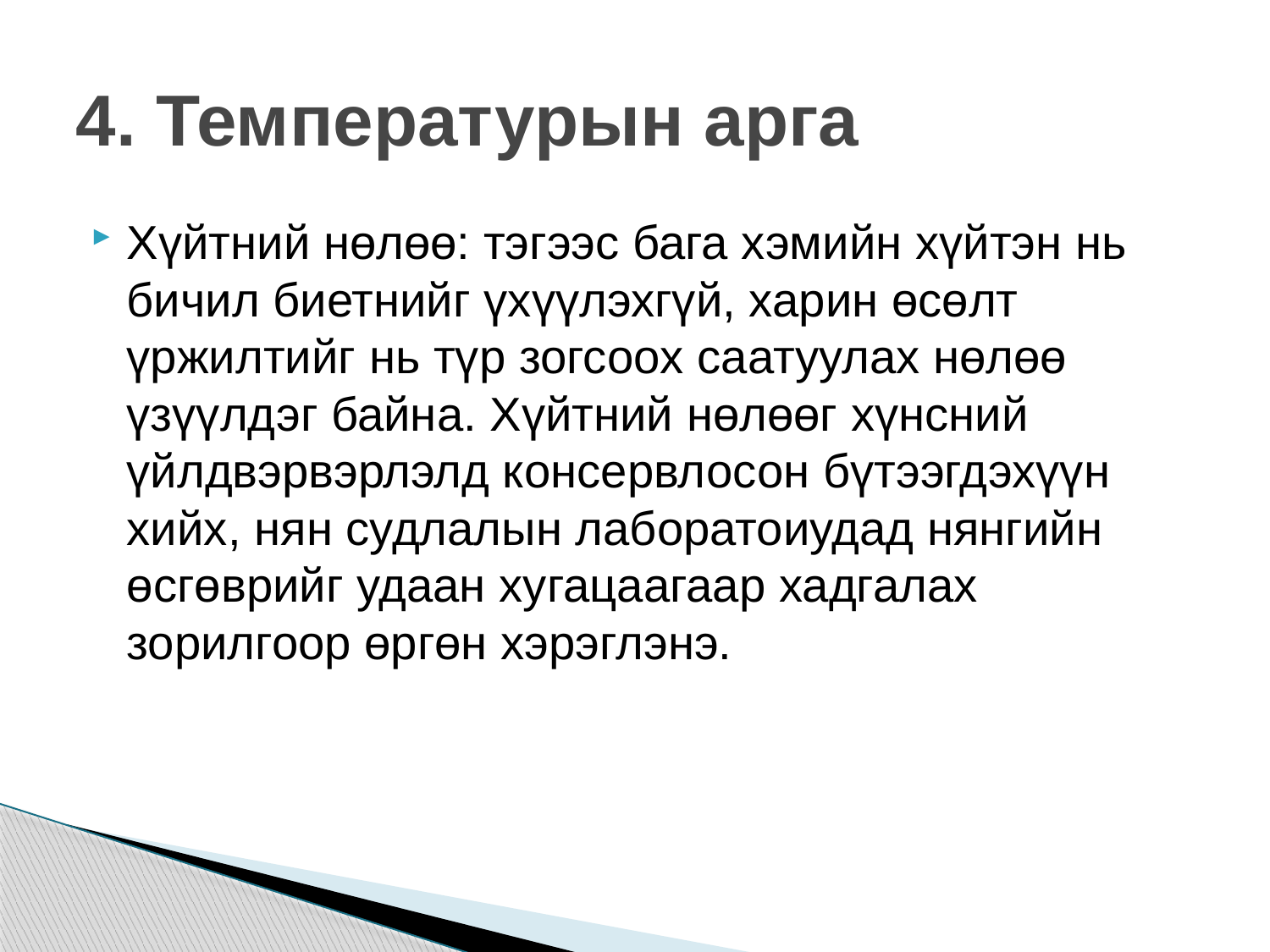

# 4. Температурын арга
Хүйтний нөлөө: тэгээс бага хэмийн хүйтэн нь бичил биетнийг үхүүлэхгүй, харин өсөлт үржилтийг нь түр зогсоох саатуулах нөлөө үзүүлдэг байна. Хүйтний нөлөөг хүнсний үйлдвэрвэрлэлд консервлосон бүтээгдэхүүн хийх, нян судлалын лаборатоиудад нянгийн өсгөврийг удаан хугацаагаар хадгалах зорилгоор өргөн хэрэглэнэ.